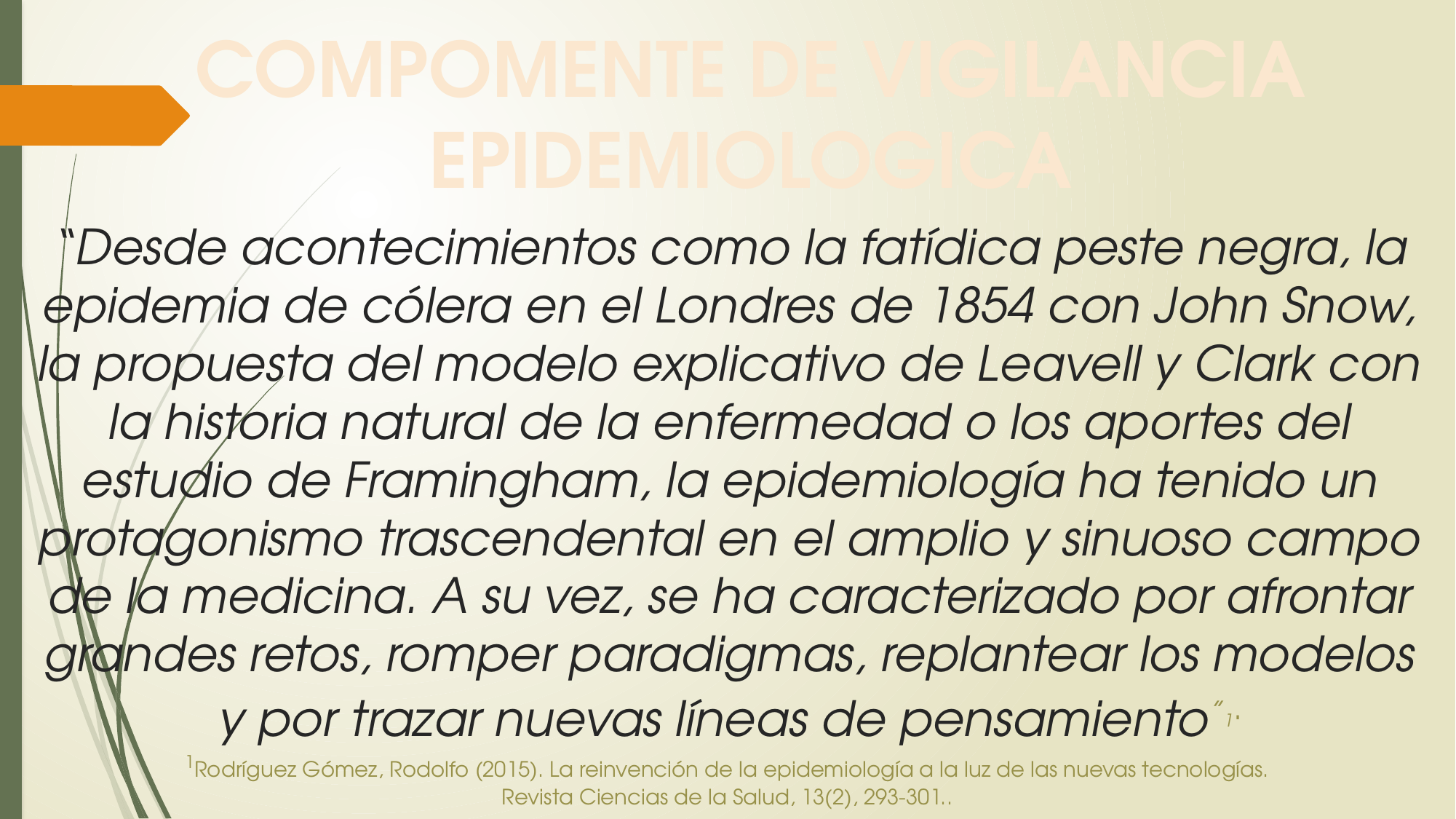

COMPOMENTE DE VIGILANCIA EPIDEMIOLOGICA
# “Desde acontecimientos como la fatídica peste negra, la epidemia de cólera en el Londres de 1854 con John Snow, la propuesta del modelo explicativo de Leavell y Clark con la historia natural de la enfermedad o los aportes del estudio de Framingham, la epidemiología ha tenido un protagonismo trascendental en el amplio y sinuoso campo de la medicina. A su vez, se ha caracterizado por afrontar grandes retos, romper paradigmas, replantear los modelos y por trazar nuevas líneas de pensamiento”1. 1Rodríguez Gómez, Rodolfo (2015). La reinvención de la epidemiología a la luz de las nuevas tecnologías. Revista Ciencias de la Salud, 13(2), 293-301..